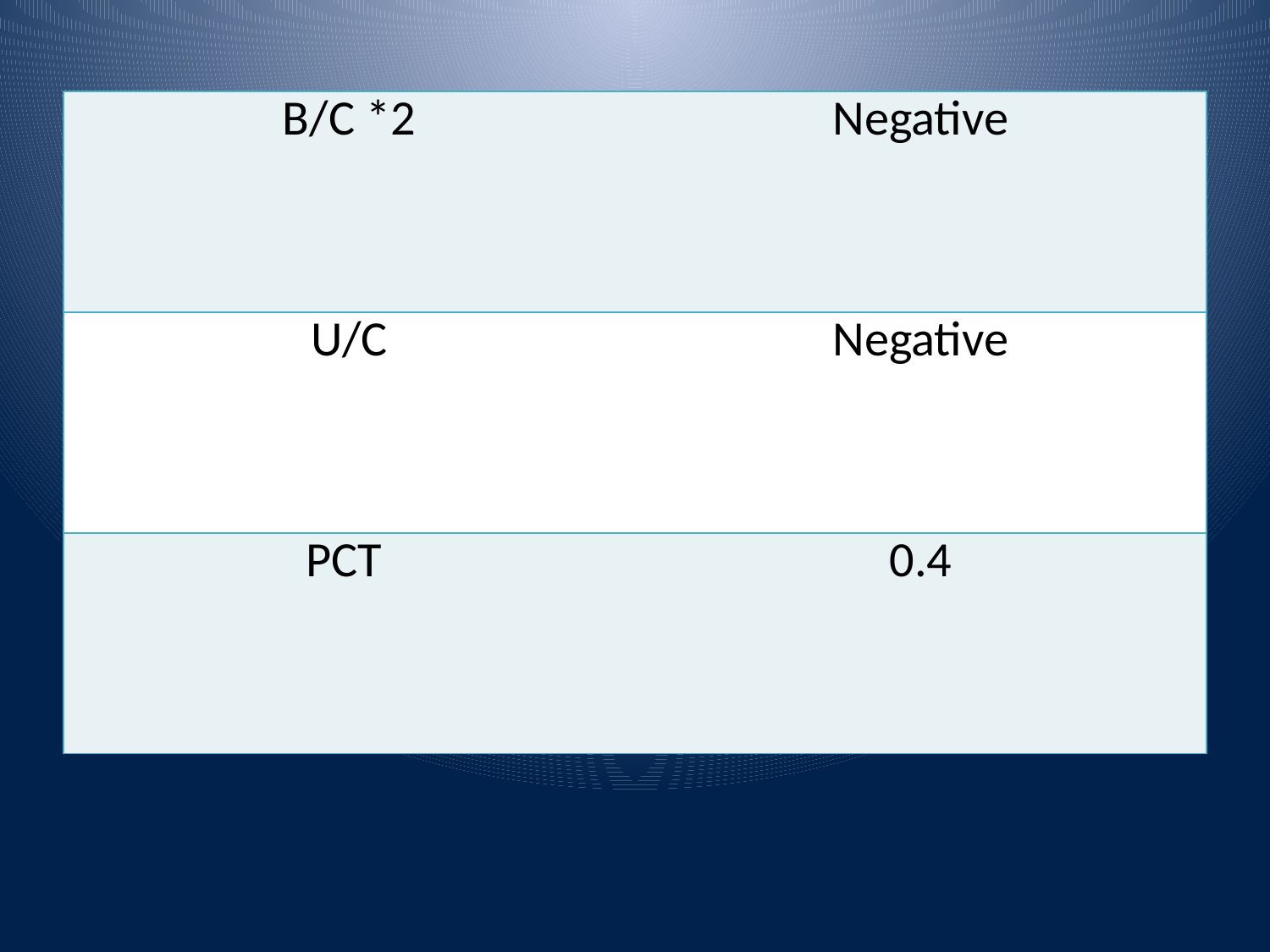

| B/C \*2 | Negative |
| --- | --- |
| U/C | Negative |
| PCT | 0.4 |